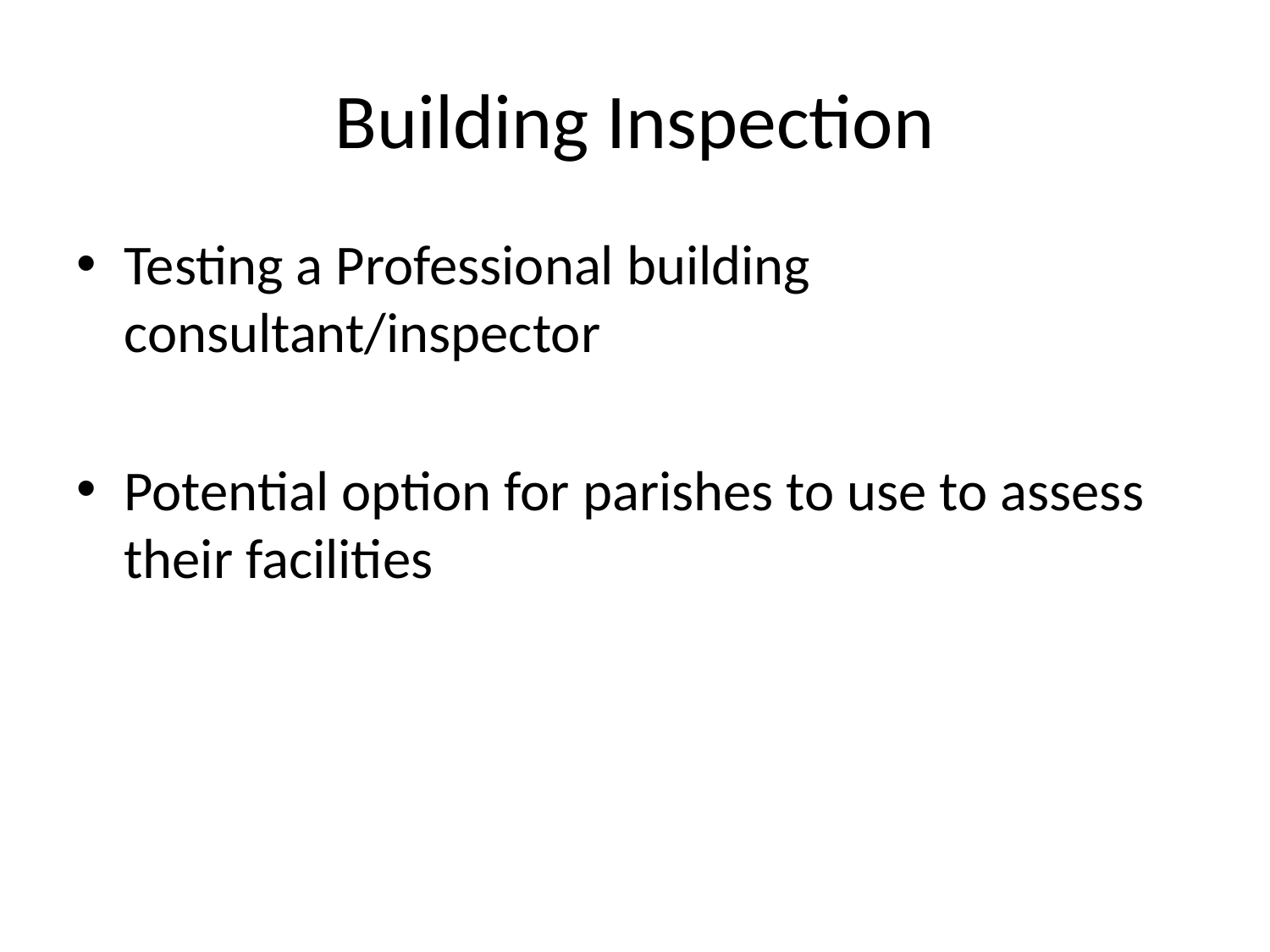

# Building Inspection
Testing a Professional building consultant/inspector

Potential option for parishes to use to assess their facilities